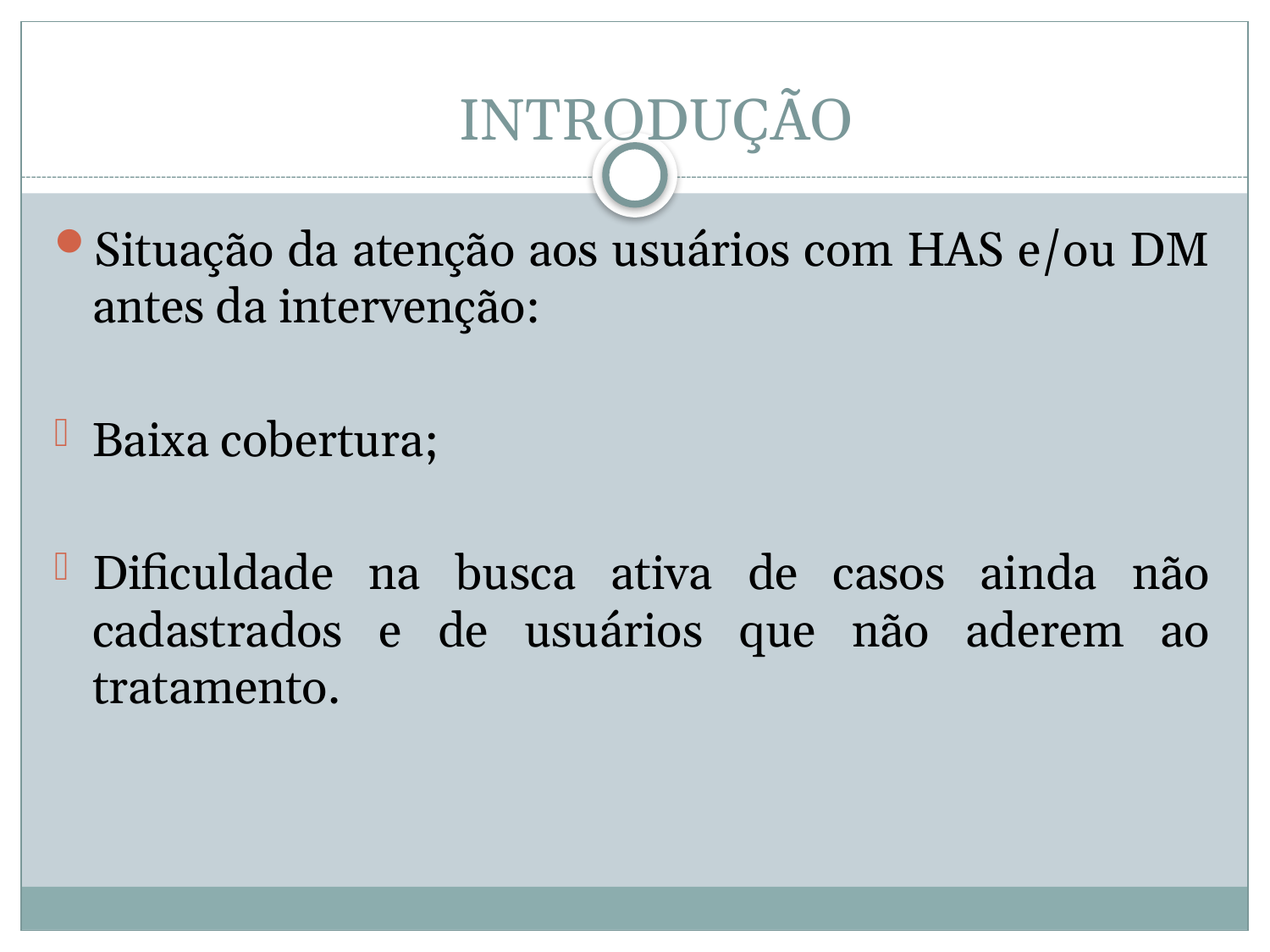

#
INTRODUÇÃO
Situação da atenção aos usuários com HAS e/ou DM antes da intervenção:

Baixa cobertura;

Dificuldade na busca ativa de casos ainda não cadastrados e de usuários que não aderem ao tratamento.